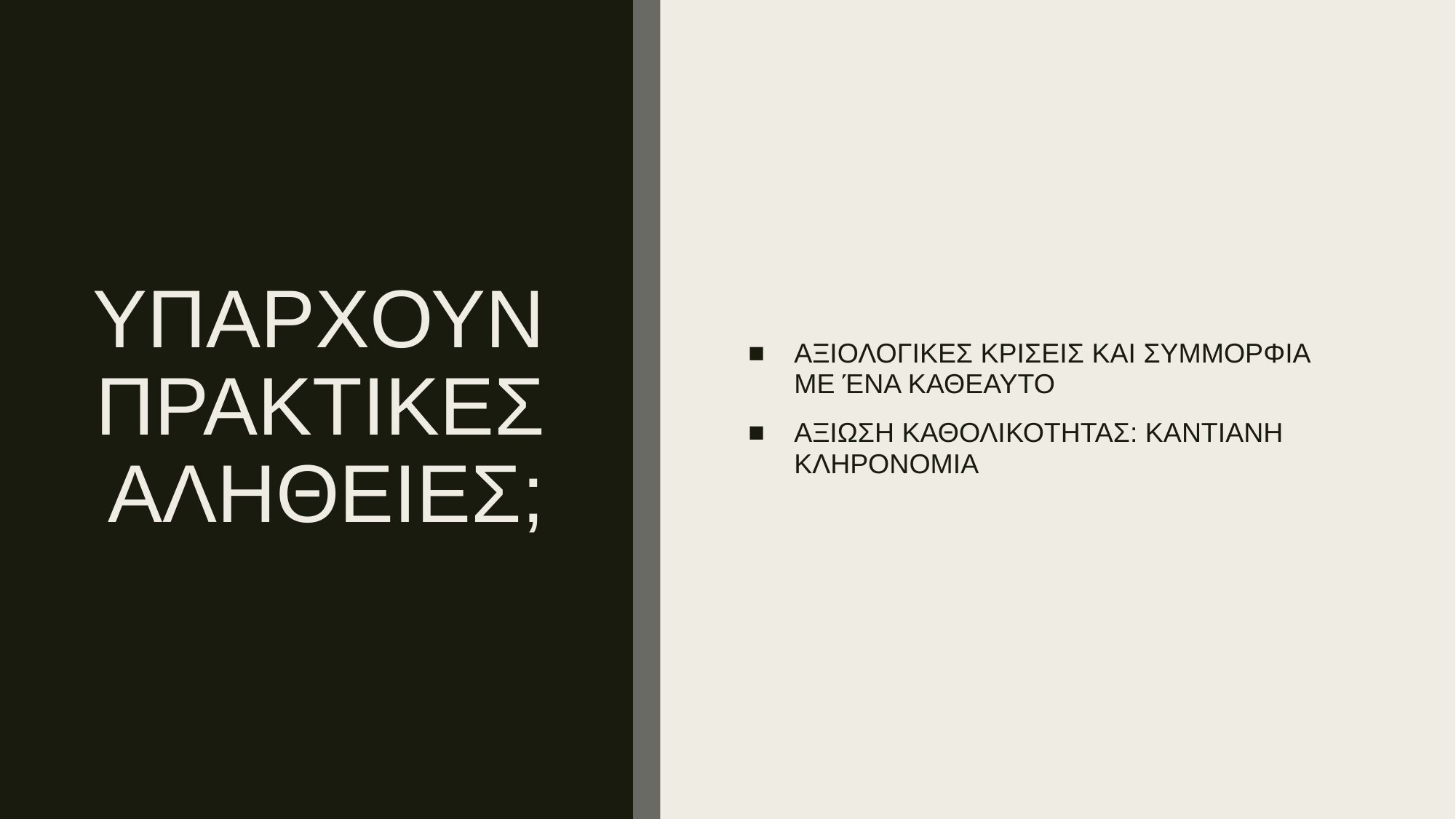

# ΥΠΑΡΧΟΥΝ ΠΡΑΚΤΙΚΕΣ ΑΛΗΘΕΙΕΣ;
ΑΞΙΟΛΟΓΙΚΕΣ ΚΡΙΣΕΙΣ ΚΑΙ ΣΥΜΜΟΡΦΙΑ ΜΕ ΈΝΑ ΚΑΘΕΑΥΤΟ
ΑΞΙΩΣΗ ΚΑΘΟΛΙΚΟΤΗΤΑΣ: ΚΑΝΤΙΑΝΗ ΚΛΗΡΟΝΟΜΙΑ